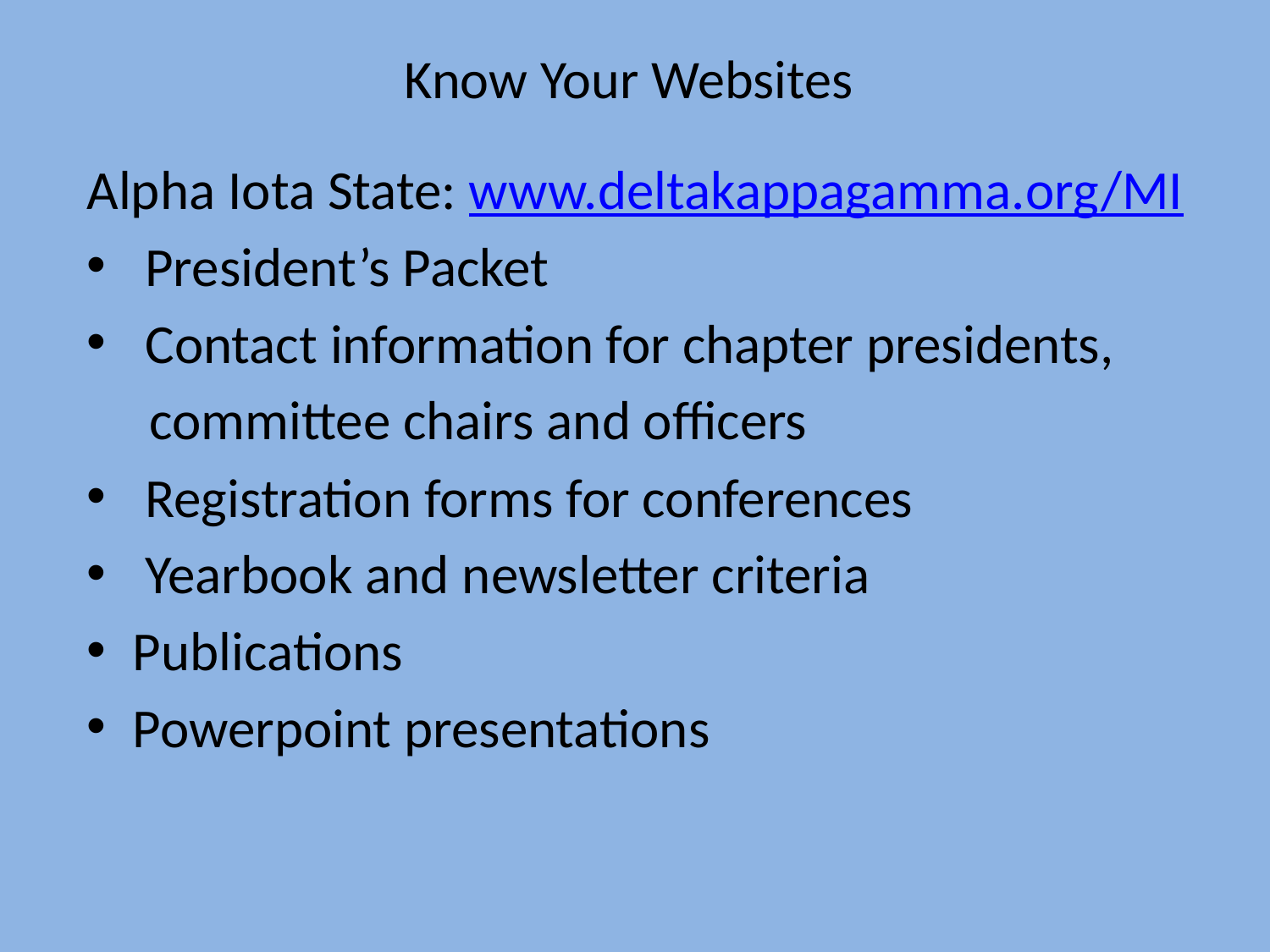

# Know Your Websites
Alpha Iota State: www.deltakappagamma.org/MI
 President’s Packet
 Contact information for chapter presidents,
     committee chairs and officers
 Registration forms for conferences
 Yearbook and newsletter criteria
Publications
Powerpoint presentations